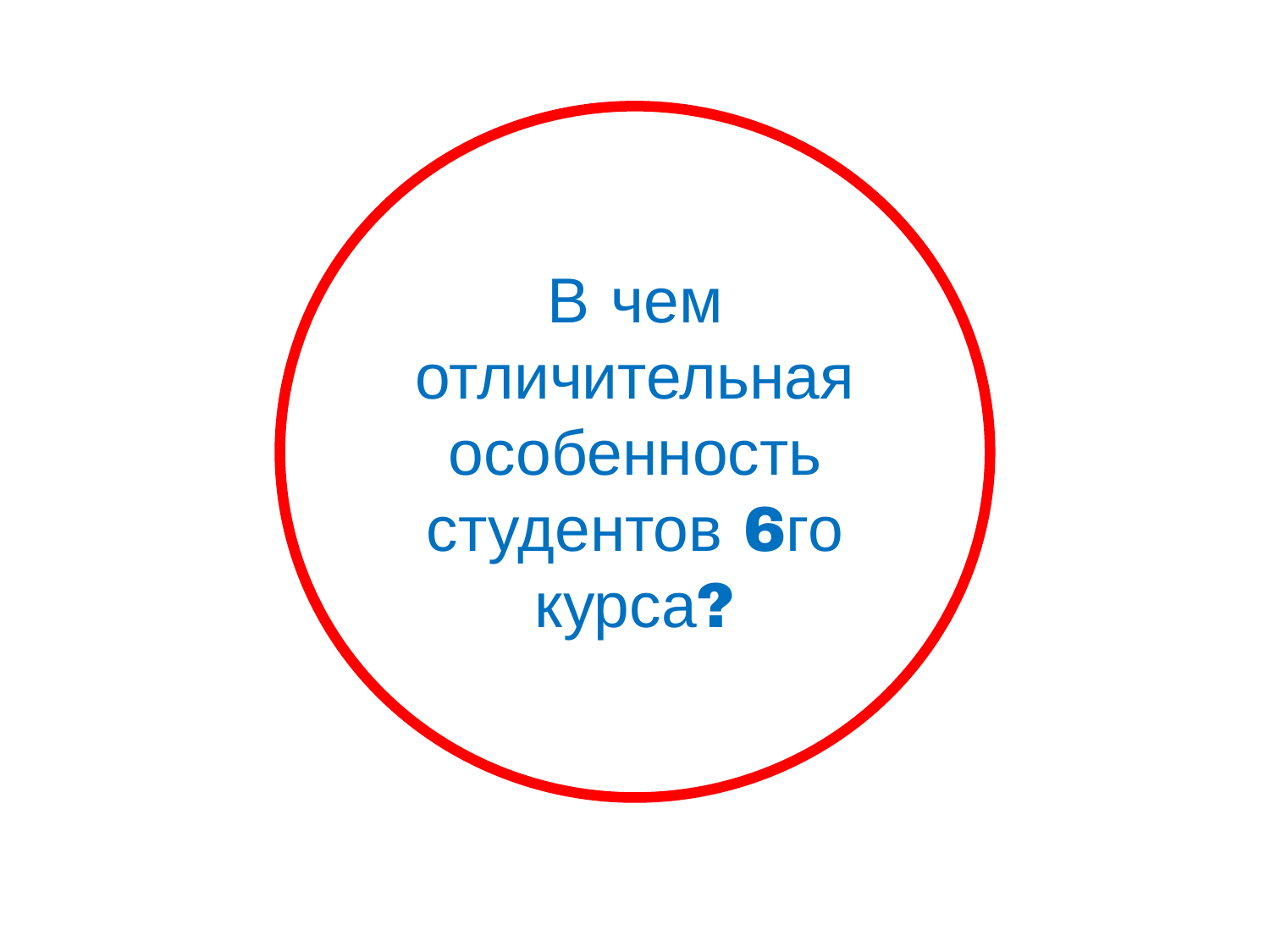

В чем отличительная особенность студентов 6го курса?